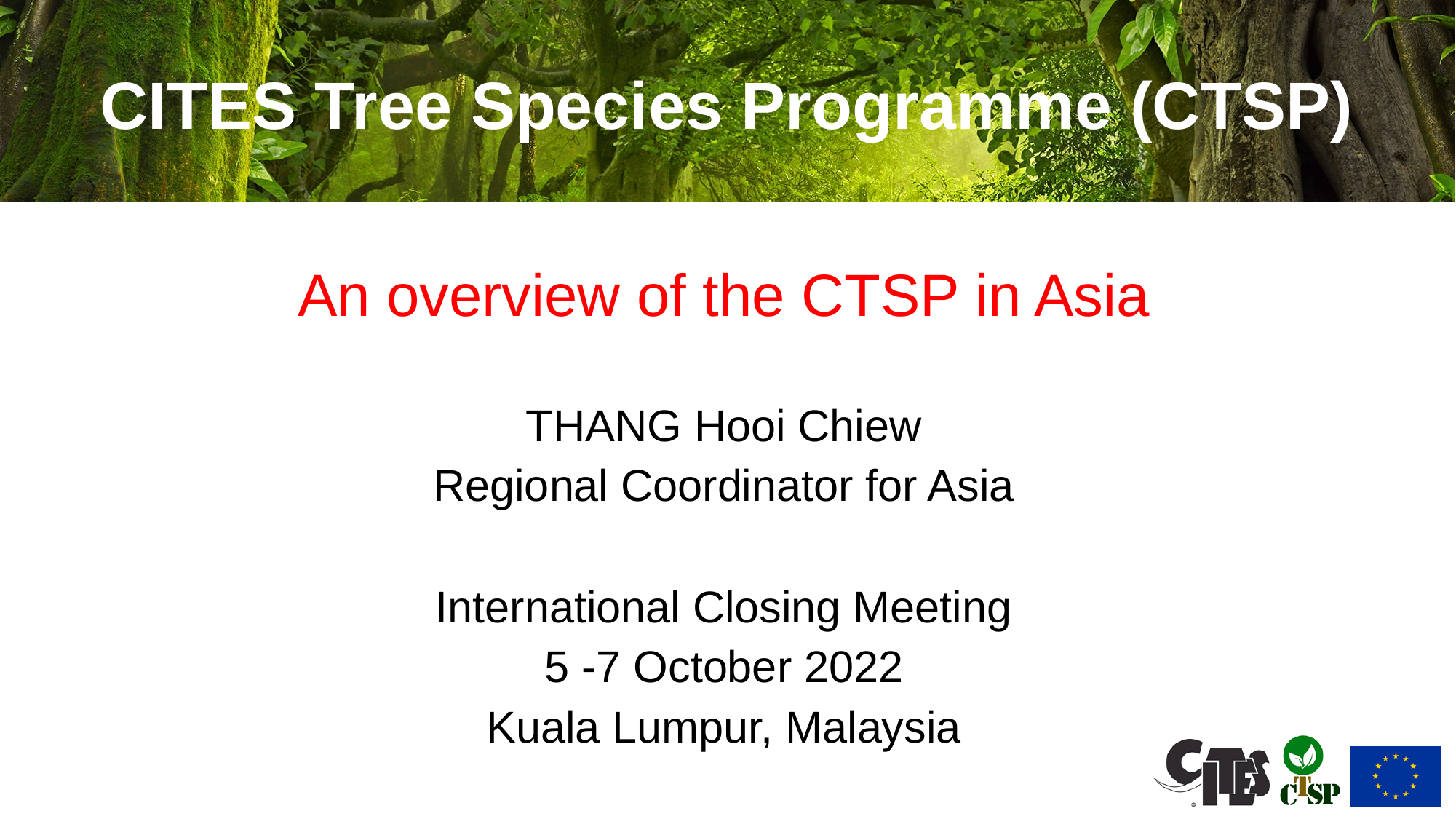

# CITES Tree Species Programme (CTSP)

An overview of the CTSP in Asia

THANG Hooi Chiew
Regional Coordinator for Asia

International Closing Meeting
5 -7 October 2022
Kuala Lumpur, Malaysia